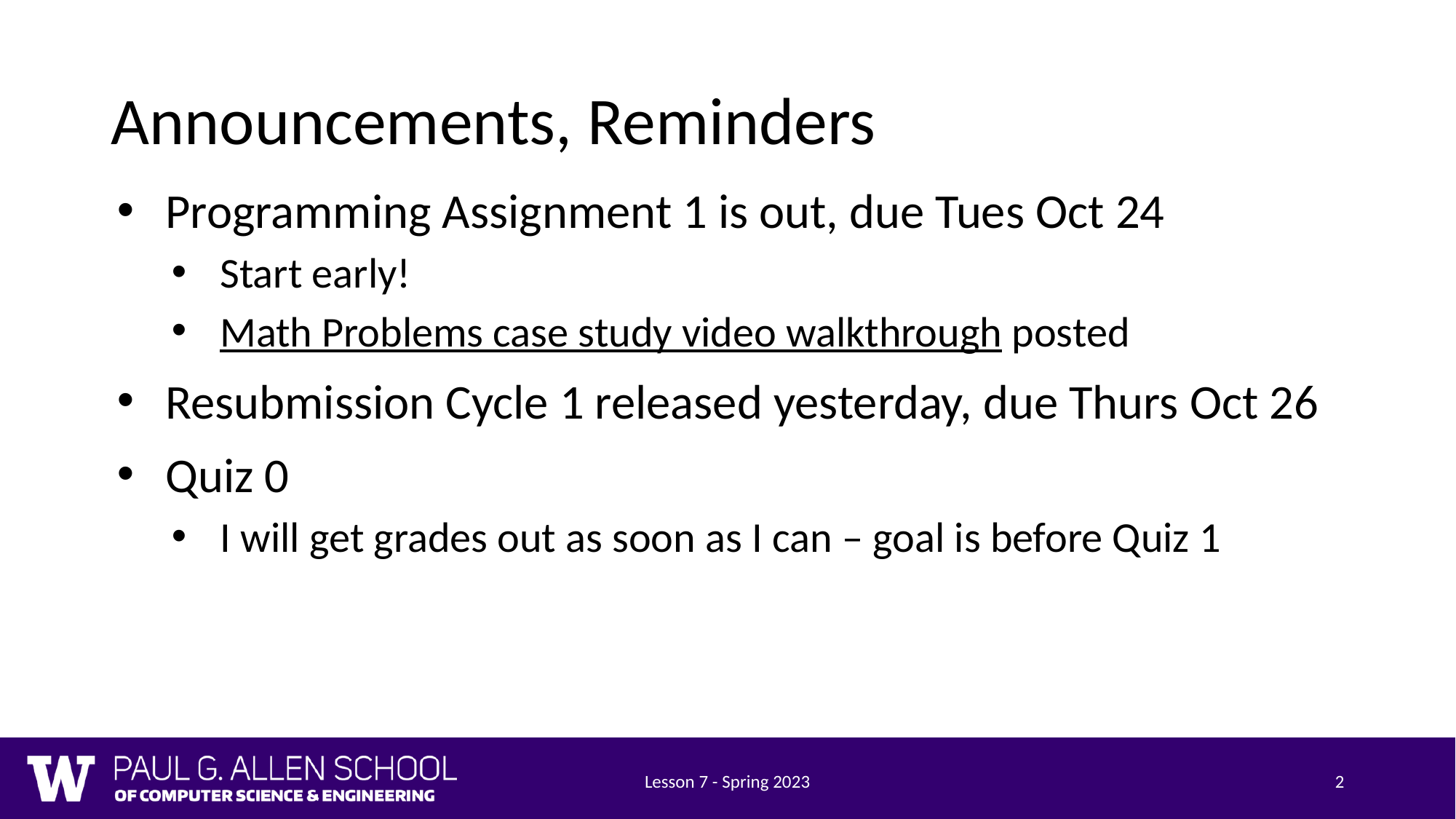

# Announcements, Reminders
Programming Assignment 1 is out, due Tues Oct 24
Start early!
Math Problems case study video walkthrough posted
Resubmission Cycle 1 released yesterday, due Thurs Oct 26
Quiz 0
I will get grades out as soon as I can – goal is before Quiz 1
Lesson 7 - Spring 2023
2